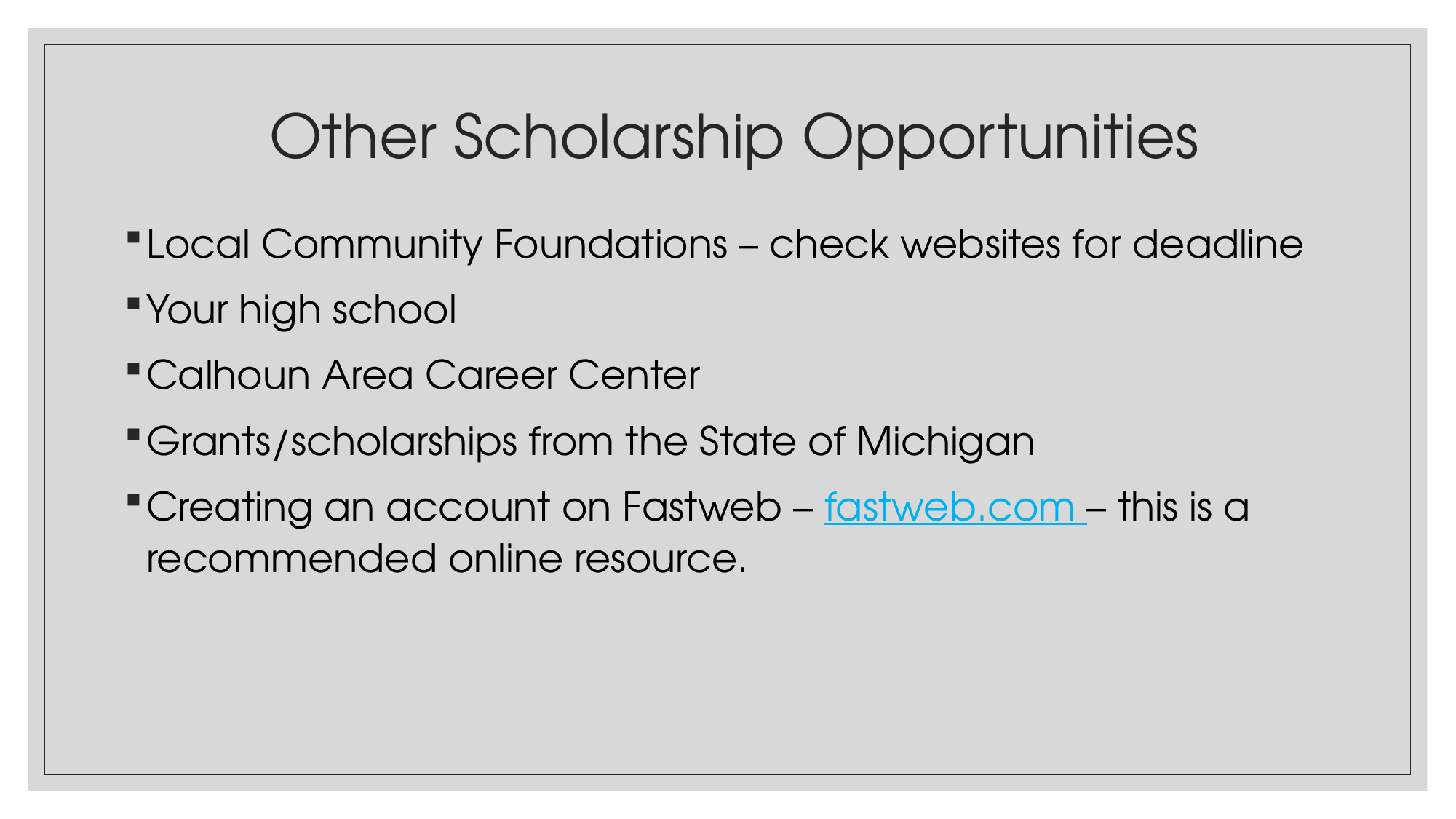

# Other Scholarship Opportunities
Local Community Foundations – check websites for deadline
Your high school
Calhoun Area Career Center
Grants/scholarships from the State of Michigan
Creating an account on Fastweb – fastweb.com – this is a recommended online resource.